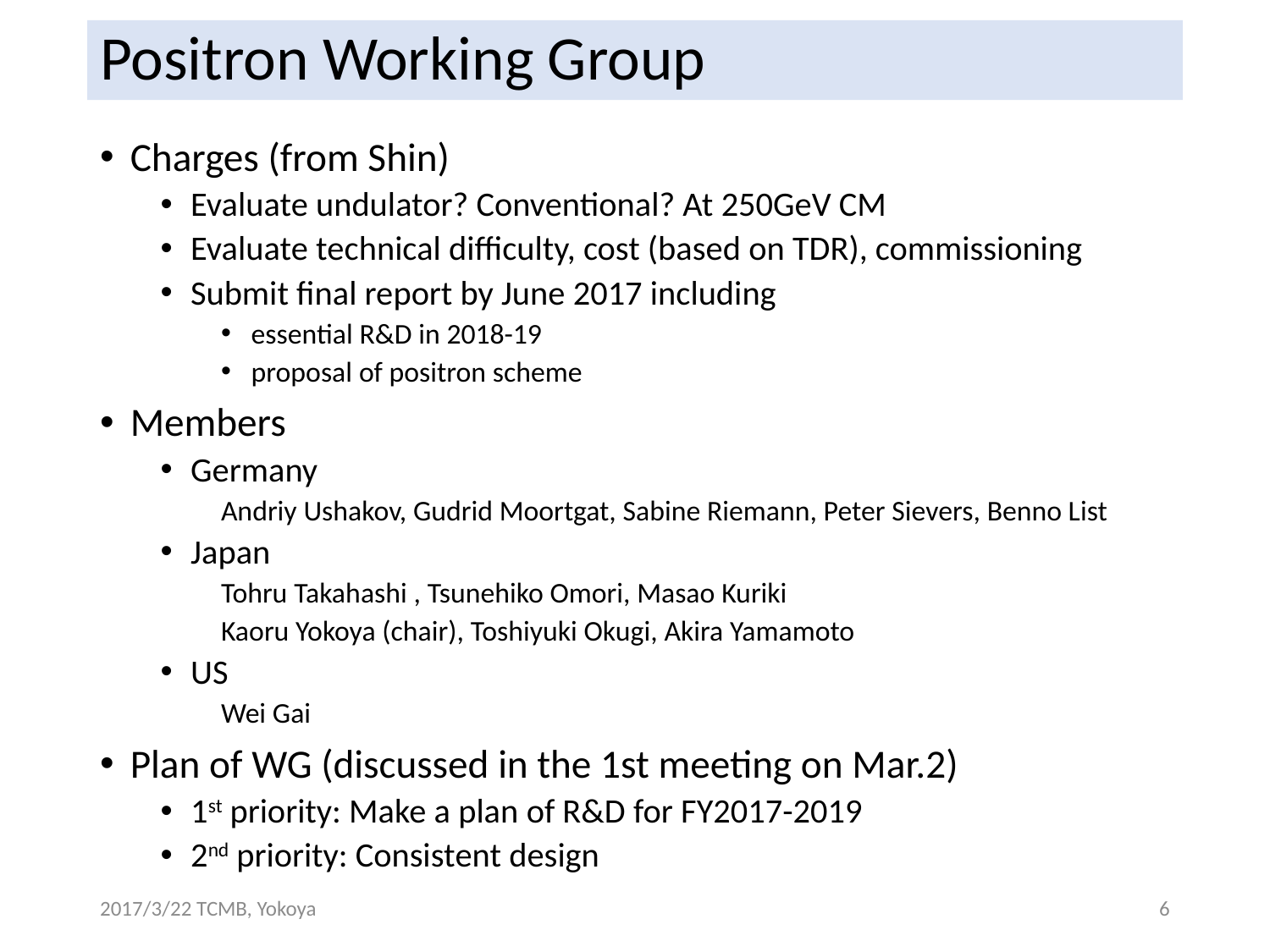

# Positron Working Group
Charges (from Shin)
Evaluate undulator? Conventional? At 250GeV CM
Evaluate technical difficulty, cost (based on TDR), commissioning
Submit final report by June 2017 including
essential R&D in 2018-19
proposal of positron scheme
Members
Germany
Andriy Ushakov, Gudrid Moortgat, Sabine Riemann, Peter Sievers, Benno List
Japan
Tohru Takahashi , Tsunehiko Omori, Masao Kuriki
Kaoru Yokoya (chair), Toshiyuki Okugi, Akira Yamamoto
US
Wei Gai
Plan of WG (discussed in the 1st meeting on Mar.2)
1st priority: Make a plan of R&D for FY2017-2019
2nd priority: Consistent design

2017/3/22 TCMB, Yokoya
6